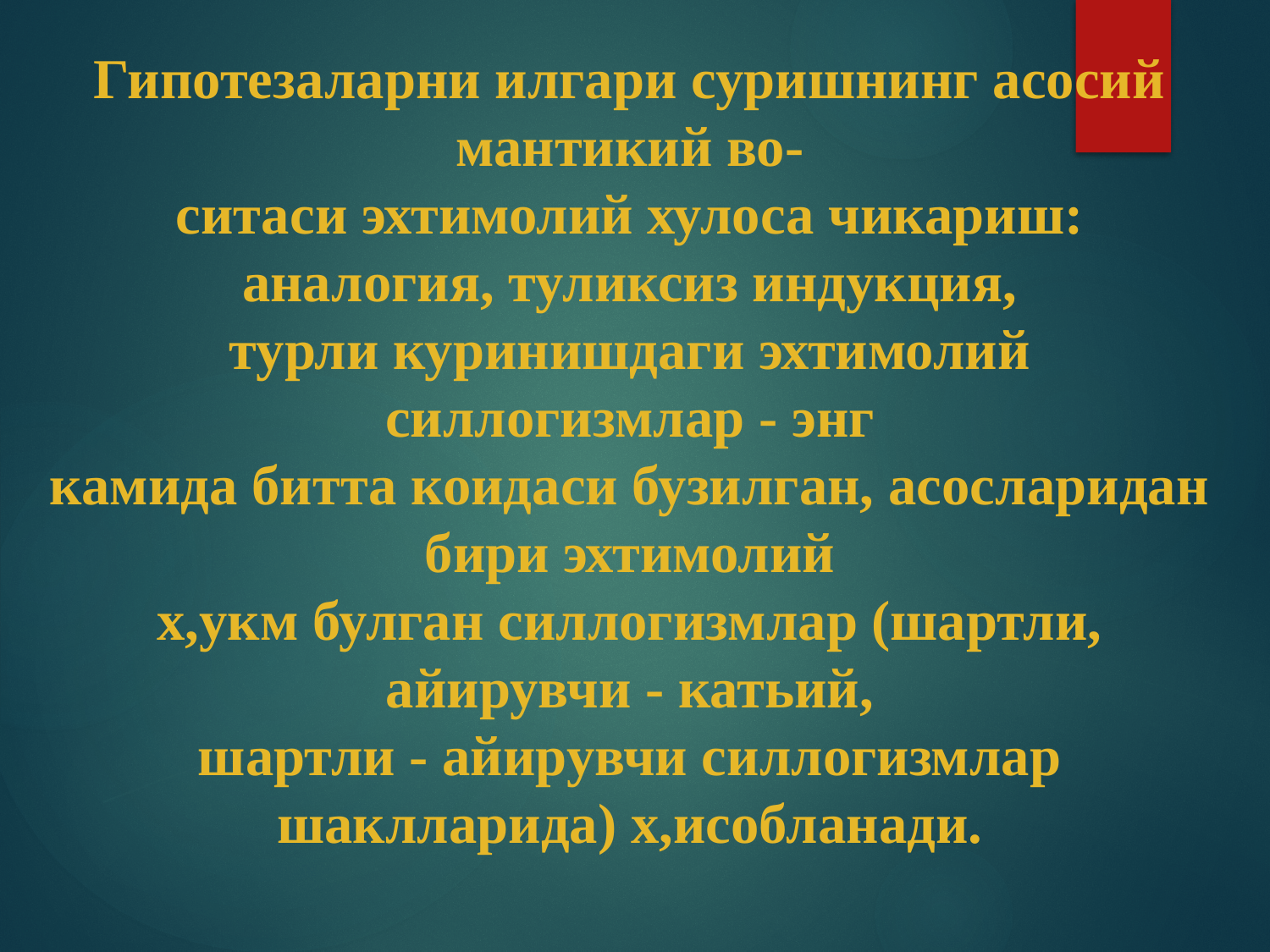

Гипотезаларни илгари суришнинг асосий мантикий во-
ситаси эхтимолий хулоса чикариш: аналогия, туликсиз индукция,
турли куринишдаги эхтимолий силлогизмлар - энг
камида битта коидаси бузилган, асосларидан бири эхтимолий
х,укм булган силлогизмлар (шартли, айирувчи - катьий,
шартли - айирувчи силлогизмлар шаклларида) х,исобланади.